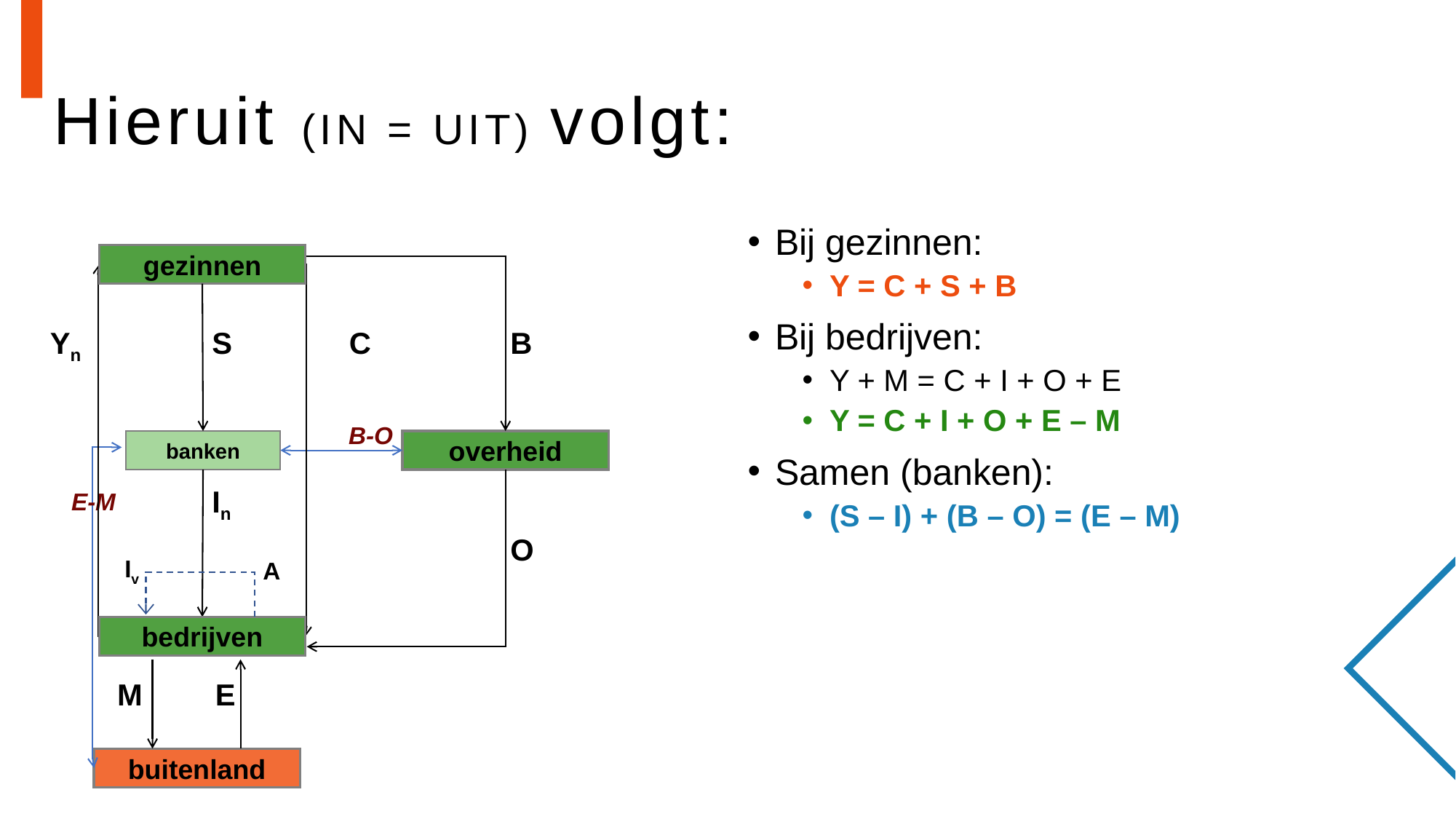

# Hieruit (IN = UIT) volgt:
Bij gezinnen:
Y = C + S + B
Bij bedrijven:
Y + M = C + I + O + E
Y = C + I + O + E – M
Samen (banken):
(S – I) + (B – O) = (E – M)

gezinnen
Yn
S
C
B
B-O
banken
overheid
In
E-M
O
Iv
A

bedrijven
M
E
buitenland